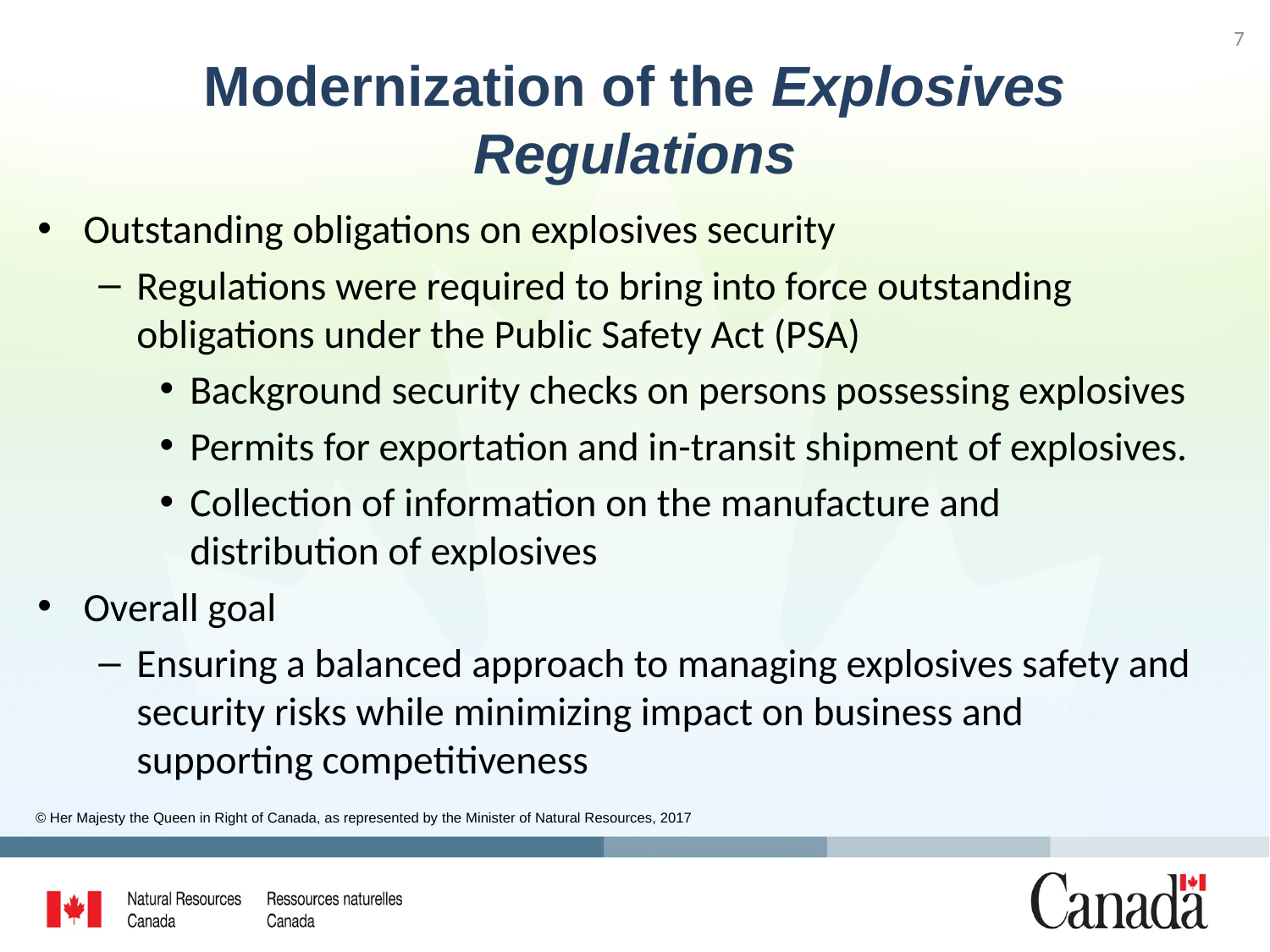

7
# Modernization of the Explosives Regulations
Outstanding obligations on explosives security
Regulations were required to bring into force outstanding obligations under the Public Safety Act (PSA)
Background security checks on persons possessing explosives
Permits for exportation and in-transit shipment of explosives.
Collection of information on the manufacture and distribution of explosives
Overall goal
Ensuring a balanced approach to managing explosives safety and security risks while minimizing impact on business and supporting competitiveness